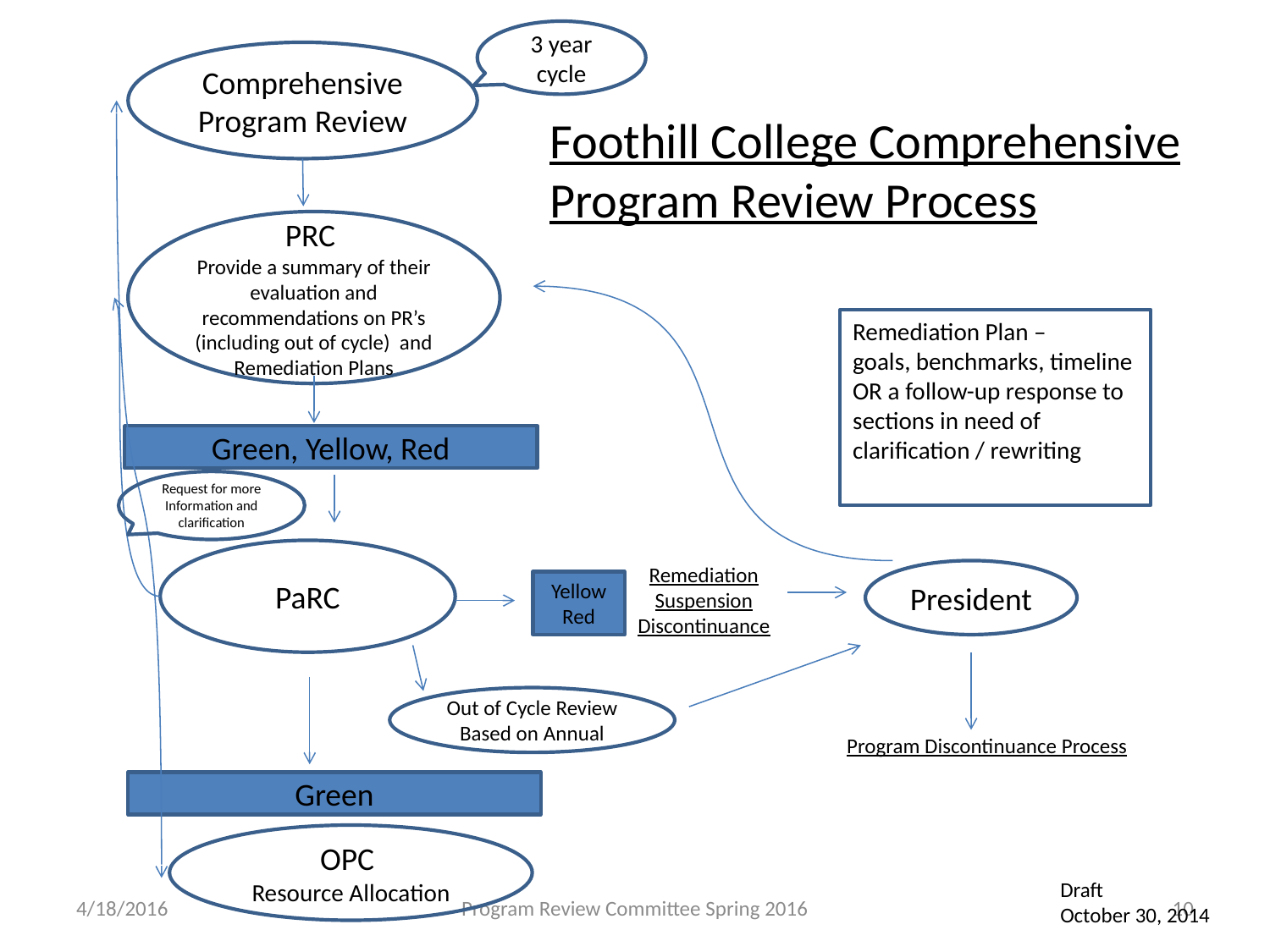

3 year cycle
Comprehensive Program Review
Foothill College Comprehensive
Program Review Process
PRC
Provide a summary of their evaluation and recommendations on PR’s (including out of cycle)  and Remediation Plans
Remediation Plan –
goals, benchmarks, timeline
OR a follow-up response to sections in need of clarification / rewriting

Green, Yellow, Red
Request for more Information and clarification
PaRC
Remediation
Suspension
Discontinuance
President
Yellow Red
Out of Cycle Review Based on Annual
Program Discontinuance Process
Green
OPC
Resource Allocation
Draft
October 30, 2014
4/18/2016
Program Review Committee Spring 2016
10